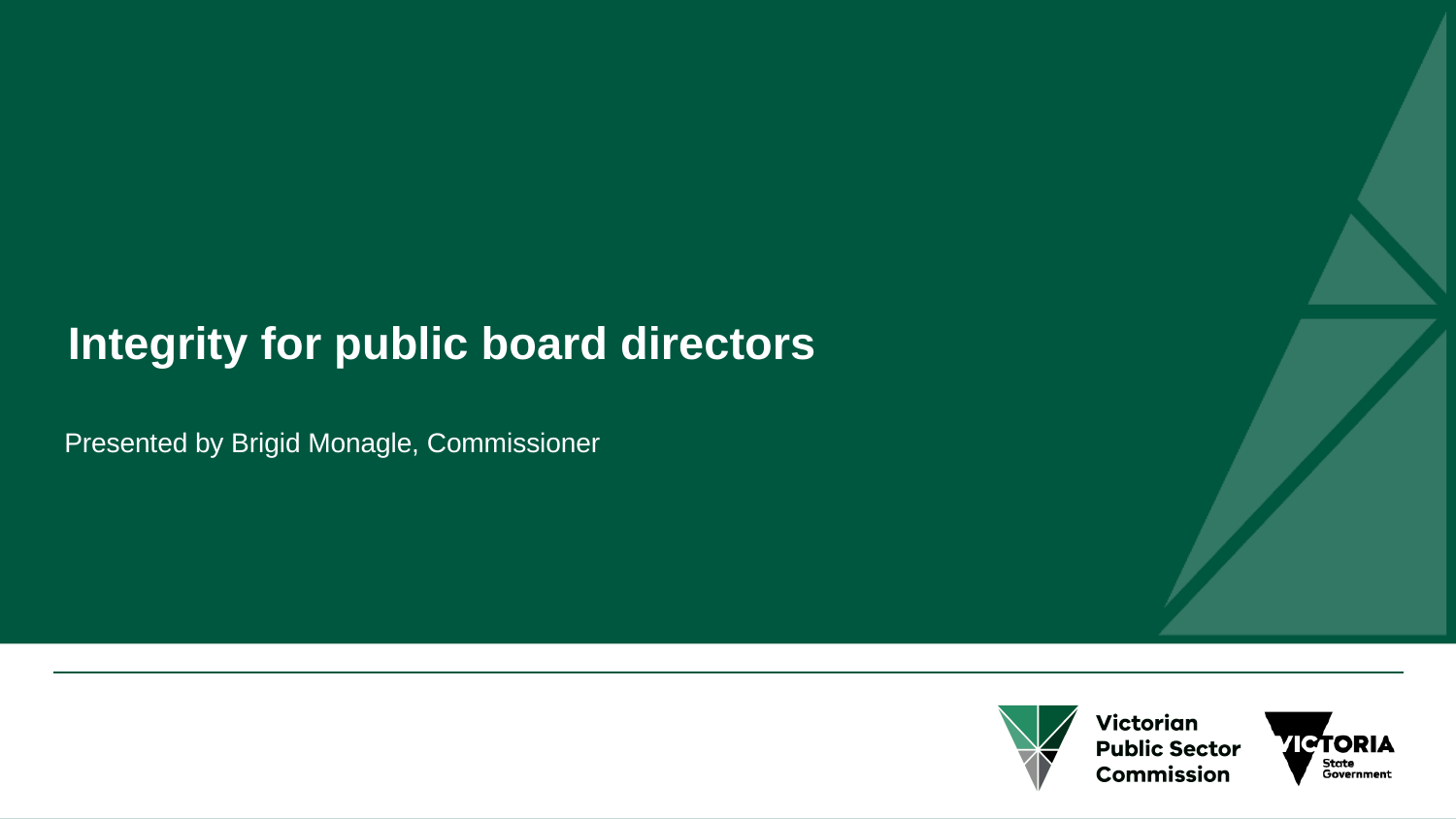

# Integrity for public board directors
Presented by Brigid Monagle, Commissioner